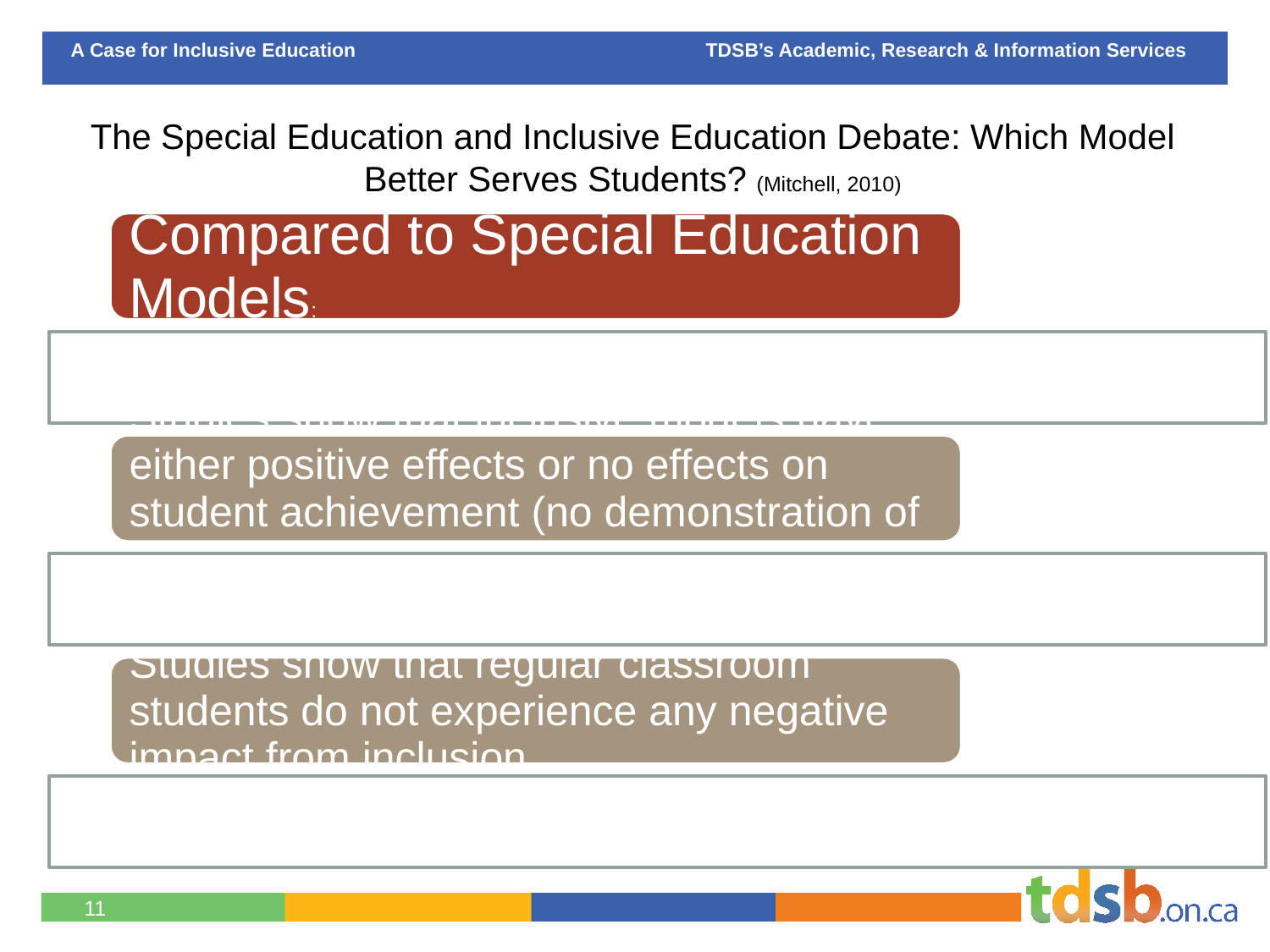

A Case for Inclusive Education  	                		TDSB’s Academic, Research & Information Services

# The Special Education and Inclusive Education Debate: Which Model Better Serves Students? (Mitchell, 2010)
Compared to Special Education Models:
Studies show that inclusive models have either positive effects or no effects on student achievement (no demonstration of negative effects on learning)
Studies show that regular classroom students do not experience any negative impact from inclusion
11